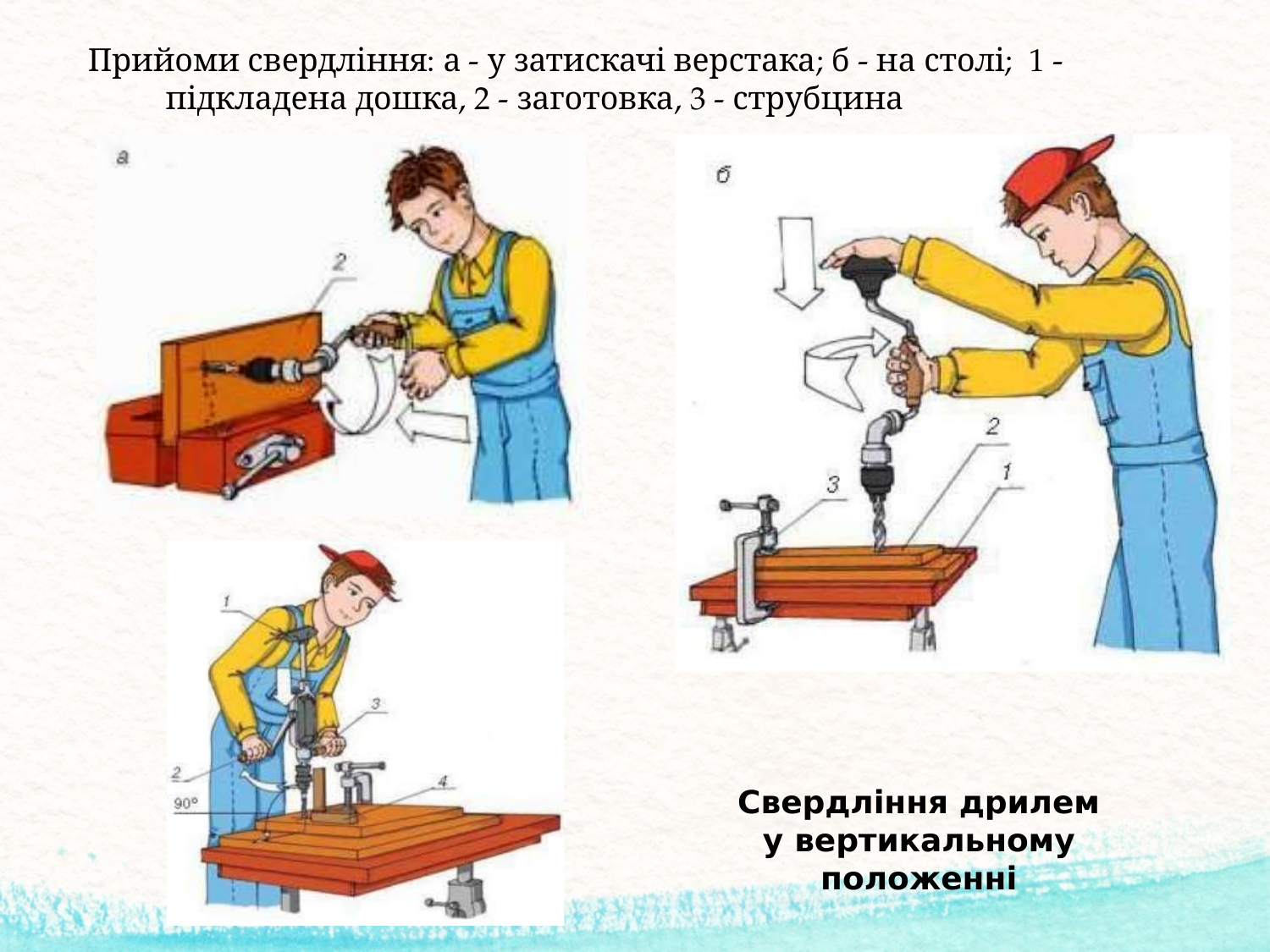

# Прийоми свердління: а - у затискачі верстака; б - на столі;  1 - підкладена дошка, 2 - заготовка, 3 - струбцина

Свердління дрилем
у вертикальному положенні